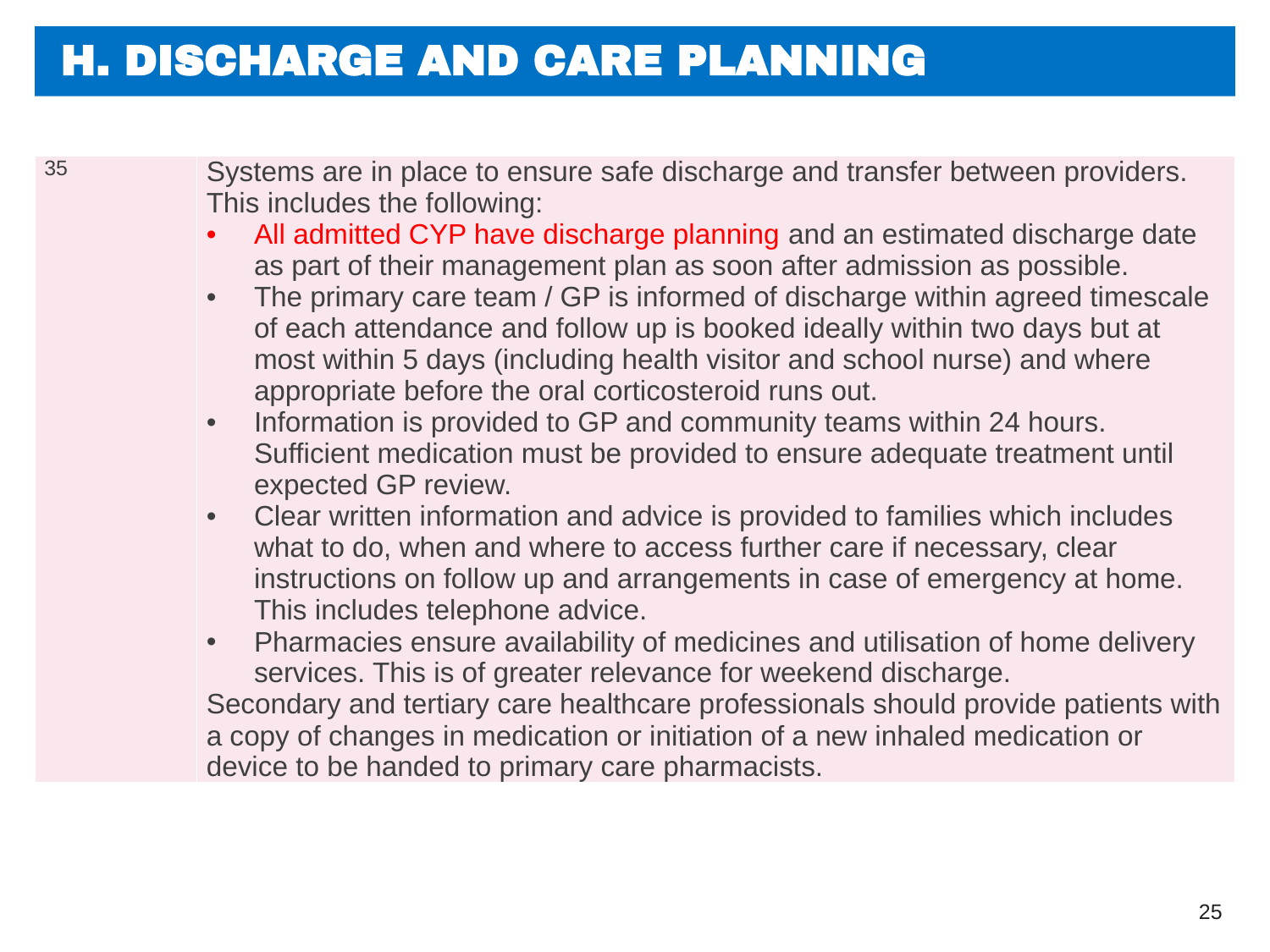

# H. DISCHARGE AND CARE PLANNING
| 35 | Systems are in place to ensure safe discharge and transfer between providers. This includes the following: All admitted CYP have discharge planning and an estimated discharge date as part of their management plan as soon after admission as possible. The primary care team / GP is informed of discharge within agreed timescale of each attendance and follow up is booked ideally within two days but at most within 5 days (including health visitor and school nurse) and where appropriate before the oral corticosteroid runs out. Information is provided to GP and community teams within 24 hours. Sufficient medication must be provided to ensure adequate treatment until expected GP review. Clear written information and advice is provided to families which includes what to do, when and where to access further care if necessary, clear instructions on follow up and arrangements in case of emergency at home. This includes telephone advice. Pharmacies ensure availability of medicines and utilisation of home delivery services. This is of greater relevance for weekend discharge. Secondary and tertiary care healthcare professionals should provide patients with a copy of changes in medication or initiation of a new inhaled medication or device to be handed to primary care pharmacists. |
| --- | --- |
25